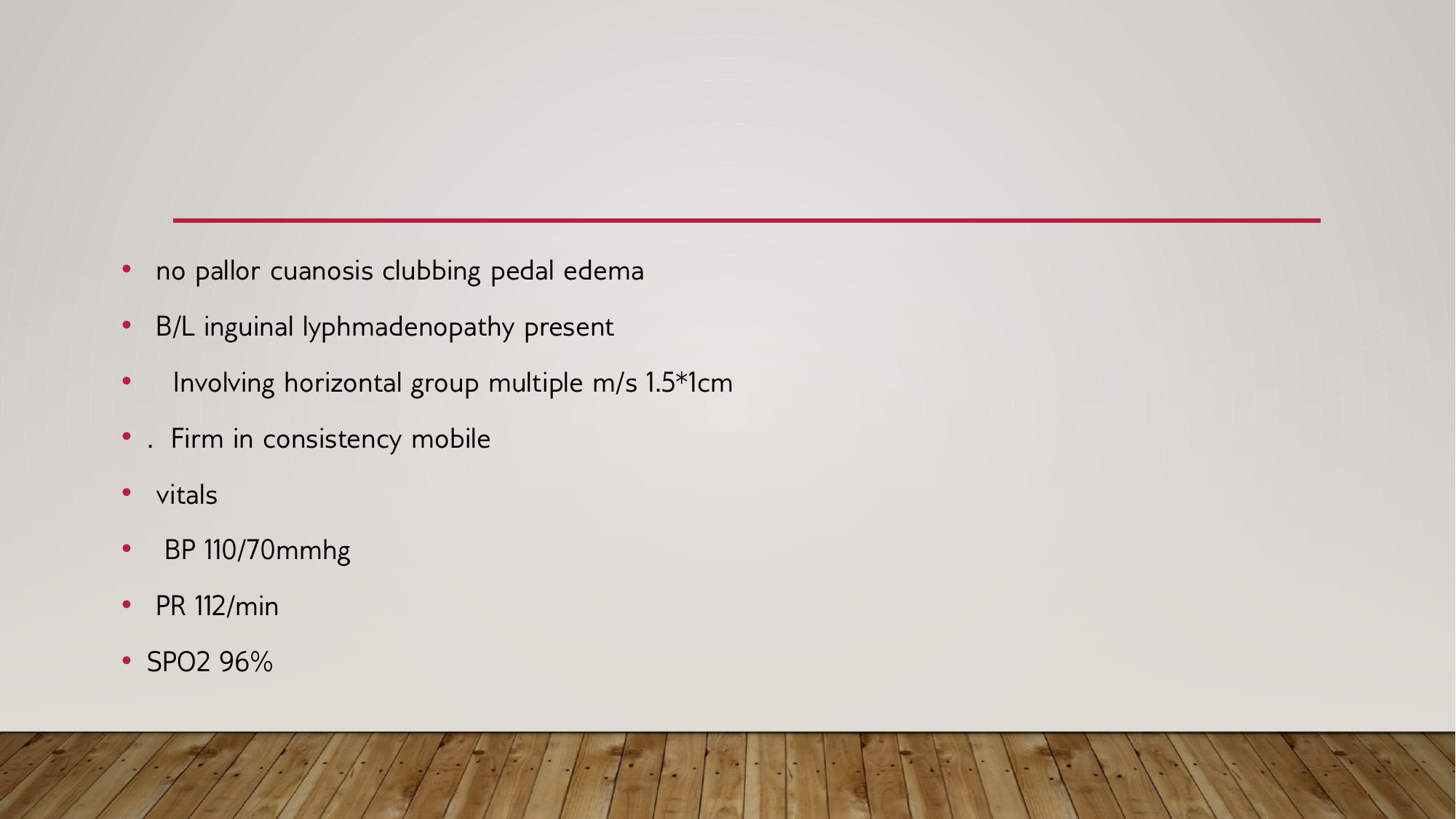

#
 no pallor cuanosis clubbing pedal edema
 B/L inguinal lyphmadenopathy present
   Involving horizontal group multiple m/s 1.5*1cm
.  Firm in consistency mobile
 vitals
  BP 110/70mmhg
 PR 112/min
SPO2 96%